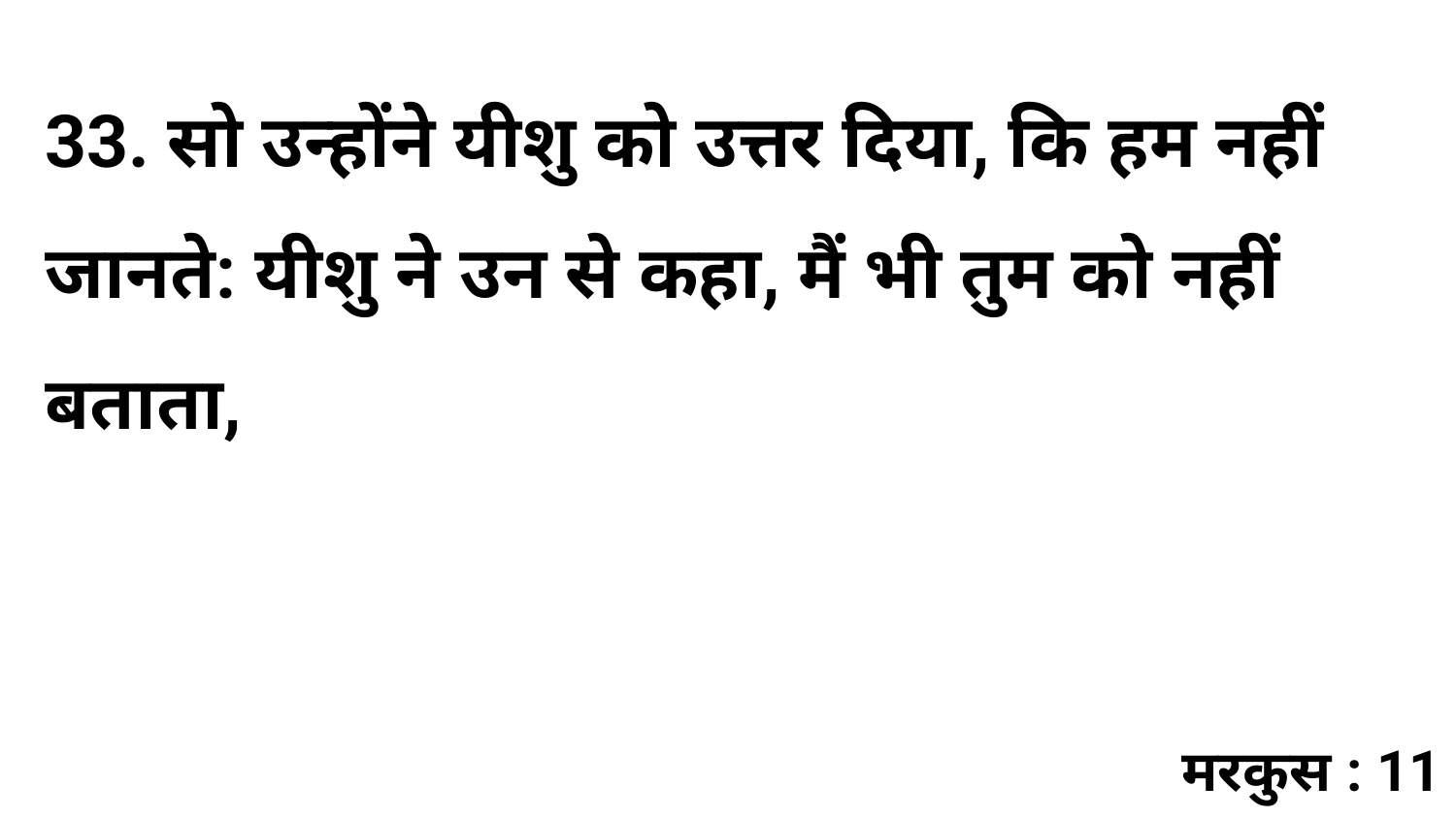

33. सो उन्होंने यीशु को उत्तर दिया, कि हम नहीं जानते: यीशु ने उन से कहा, मैं भी तुम को नहीं बताता,
मरकुस : 11